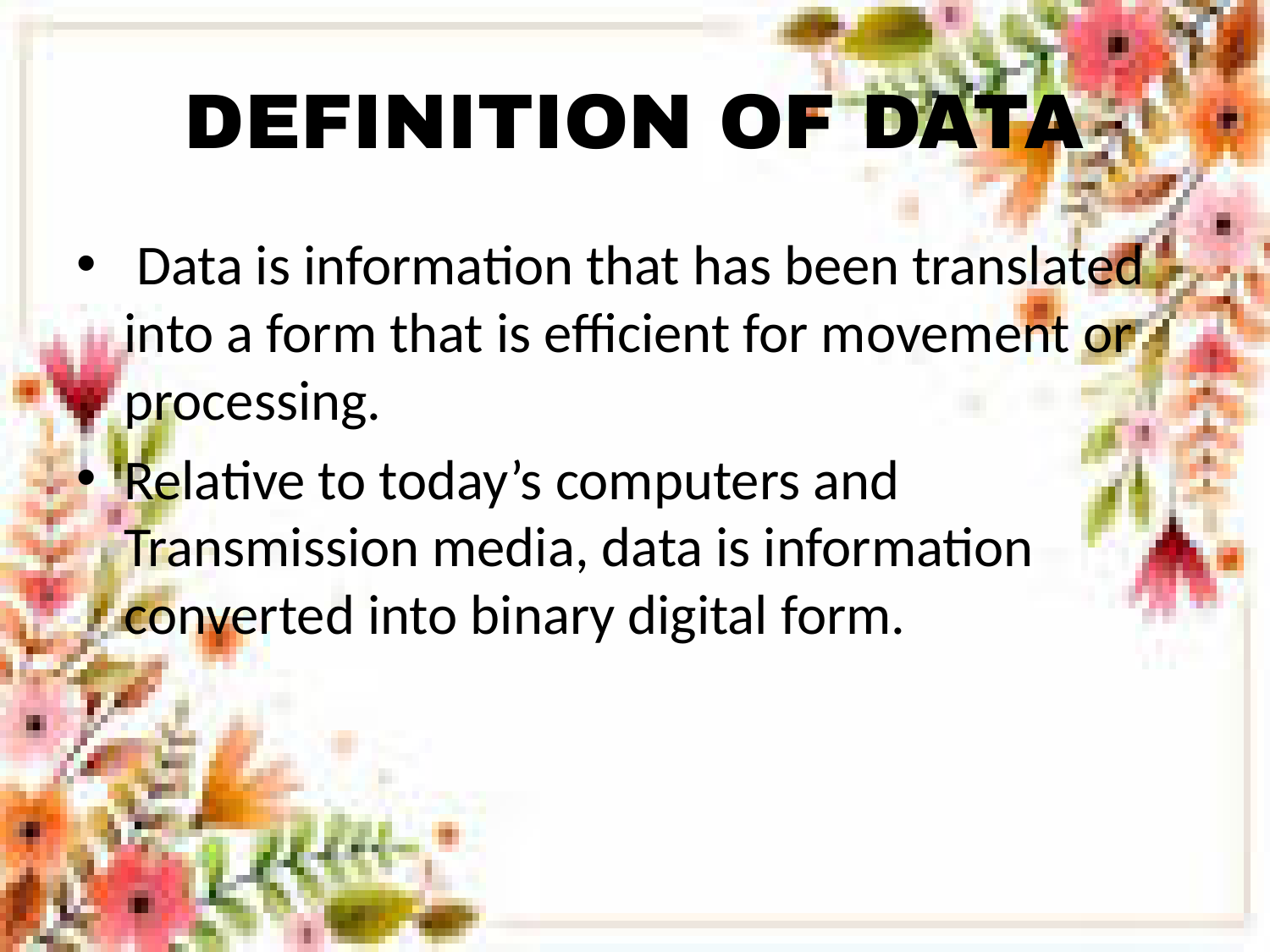

# DEFINITION OF DATA
 Data is information that has been translated into a form that is efficient for movement or processing.
Relative to today’s computers and Transmission media, data is information converted into binary digital form.